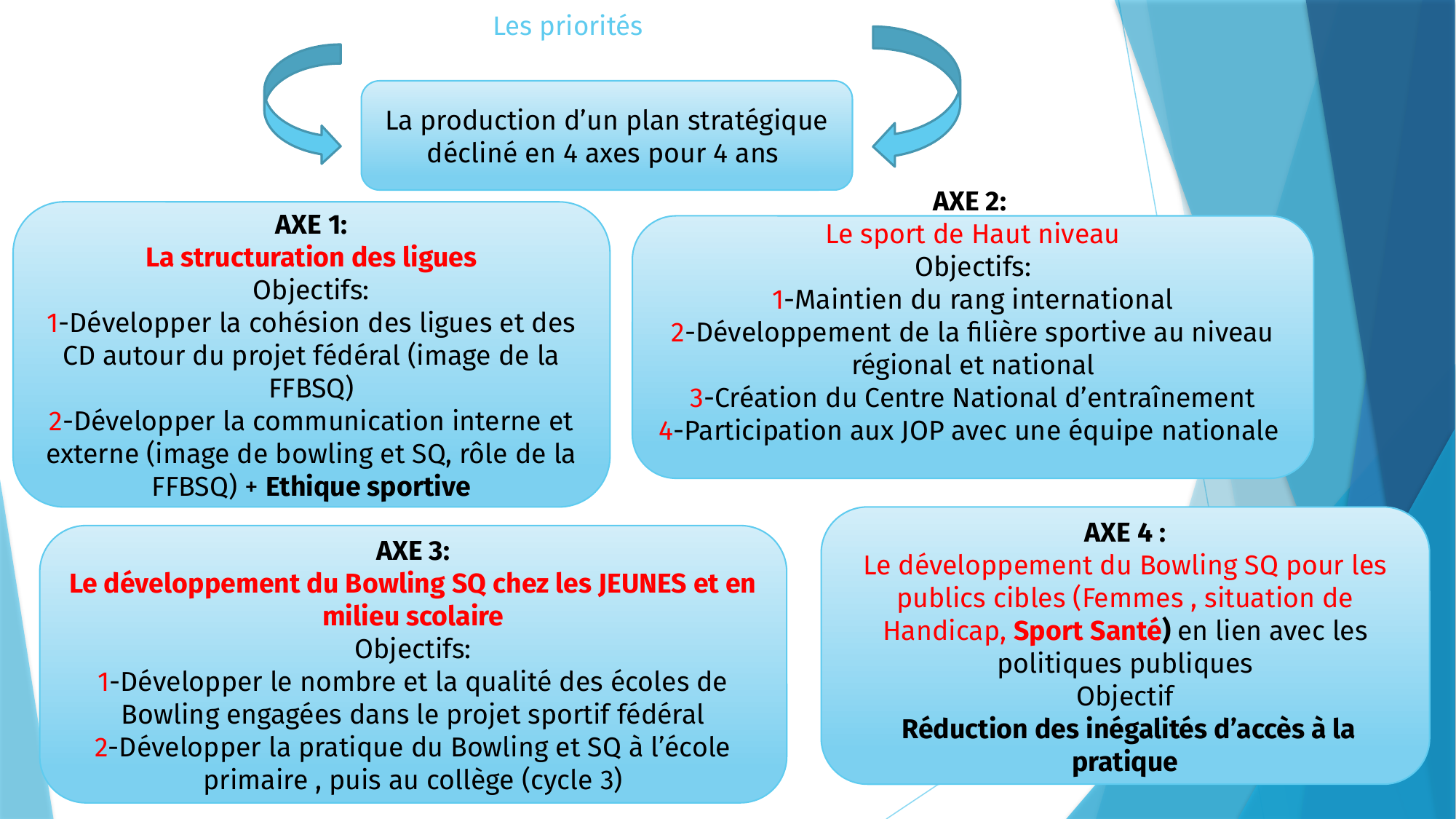

# Les priorités

La production d’un plan stratégique décliné en 4 axes pour 4 ans
AXE 1:
La structuration des ligues
Objectifs:
1-Développer la cohésion des ligues et des CD autour du projet fédéral (image de la FFBSQ)
2-Développer la communication interne et externe (image de bowling et SQ, rôle de la FFBSQ) + Ethique sportive
AXE 2:
Le sport de Haut niveau
Objectifs:
1-Maintien du rang international
2-Développement de la filière sportive au niveau régional et national
3-Création du Centre National d’entraînement
4-Participation aux JOP avec une équipe nationale

AXE 4 :
Le développement du Bowling SQ pour les publics cibles (Femmes , situation de Handicap, Sport Santé) en lien avec les politiques publiques
Objectif
 Réduction des inégalités d’accès à la pratique

AXE 3:
Le développement du Bowling SQ chez les JEUNES et en milieu scolaire
Objectifs:
1-Développer le nombre et la qualité des écoles de Bowling engagées dans le projet sportif fédéral
2-Développer la pratique du Bowling et SQ à l’école primaire , puis au collège (cycle 3)